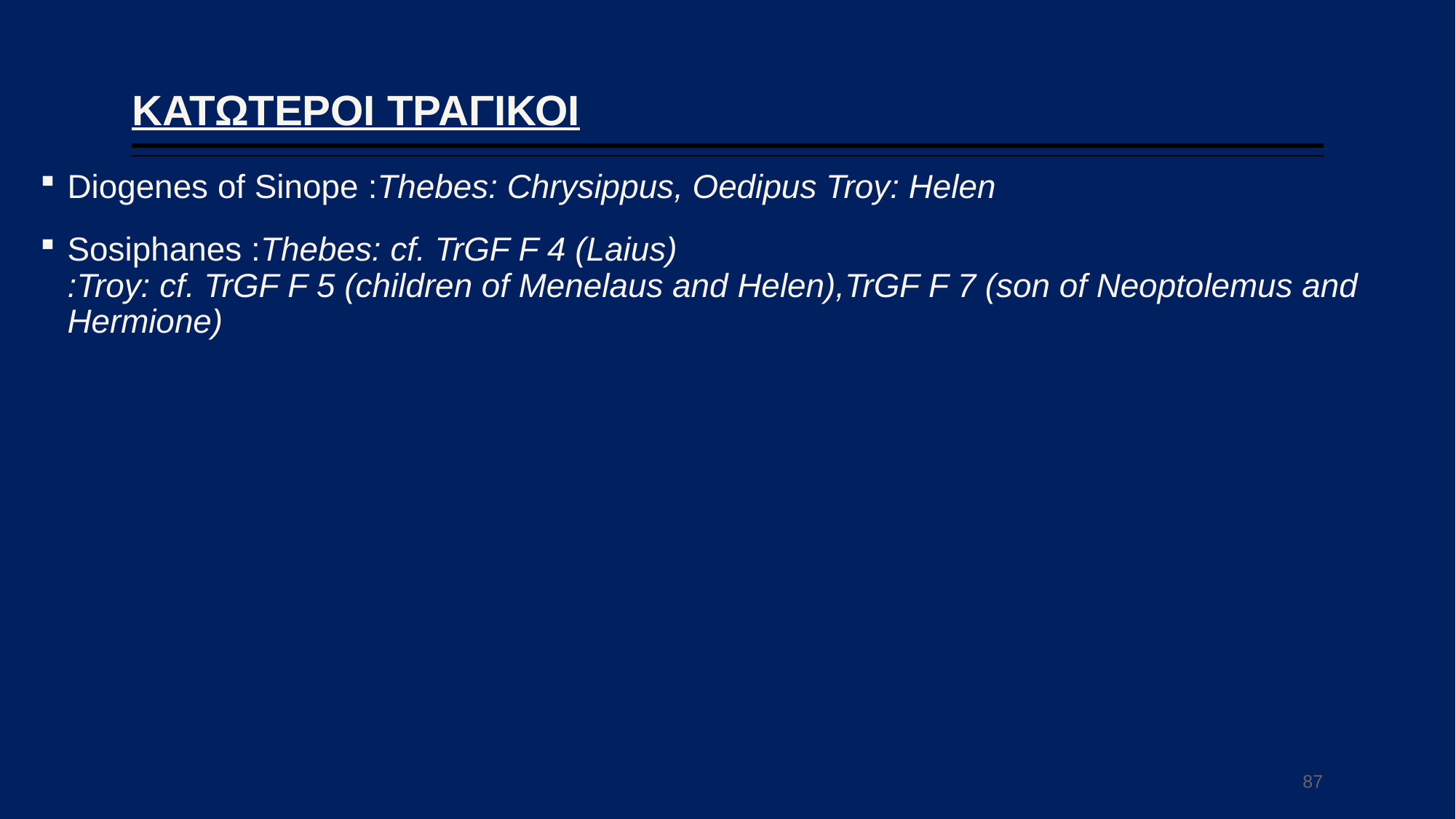

# ΚΑΤΩΤΕΡΟΙ ΤΡΑΓΙΚΟΙ
Diogenes of Sinope :Thebes: Chrysippus, Oedipus Troy: Helen
Sosiphanes :Thebes: cf. TrGF F 4 (Laius)
:Troy: cf. TrGF F 5 (children of Menelaus and Helen),TrGF F 7 (son of Neoptolemus and Hermione)

87